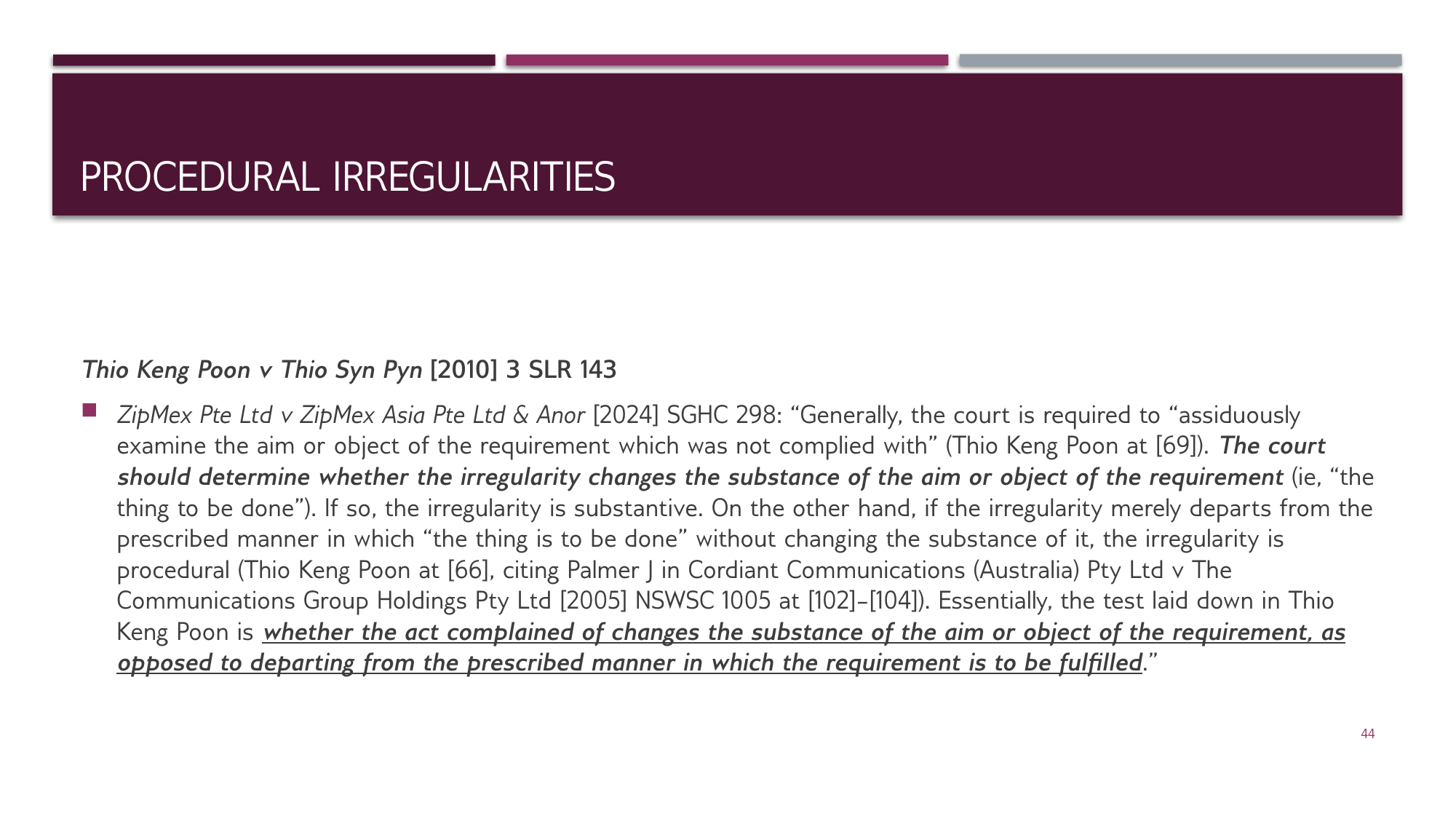

# Procedural irregularities
Thio Keng Poon v Thio Syn Pyn [2010] 3 SLR 143
ZipMex Pte Ltd v ZipMex Asia Pte Ltd & Anor [2024] SGHC 298: “Generally, the court is required to “assiduously examine the aim or object of the requirement which was not complied with” (Thio Keng Poon at [69]). The court should determine whether the irregularity changes the substance of the aim or object of the requirement (ie, “the thing to be done”). If so, the irregularity is substantive. On the other hand, if the irregularity merely departs from the prescribed manner in which “the thing is to be done” without changing the substance of it, the irregularity is procedural (Thio Keng Poon at [66], citing Palmer J in Cordiant Communications (Australia) Pty Ltd v The Communications Group Holdings Pty Ltd [2005] NSWSC 1005 at [102]–[104]). Essentially, the test laid down in Thio Keng Poon is whether the act complained of changes the substance of the aim or object of the requirement, as opposed to departing from the prescribed manner in which the requirement is to be fulfilled.”
44